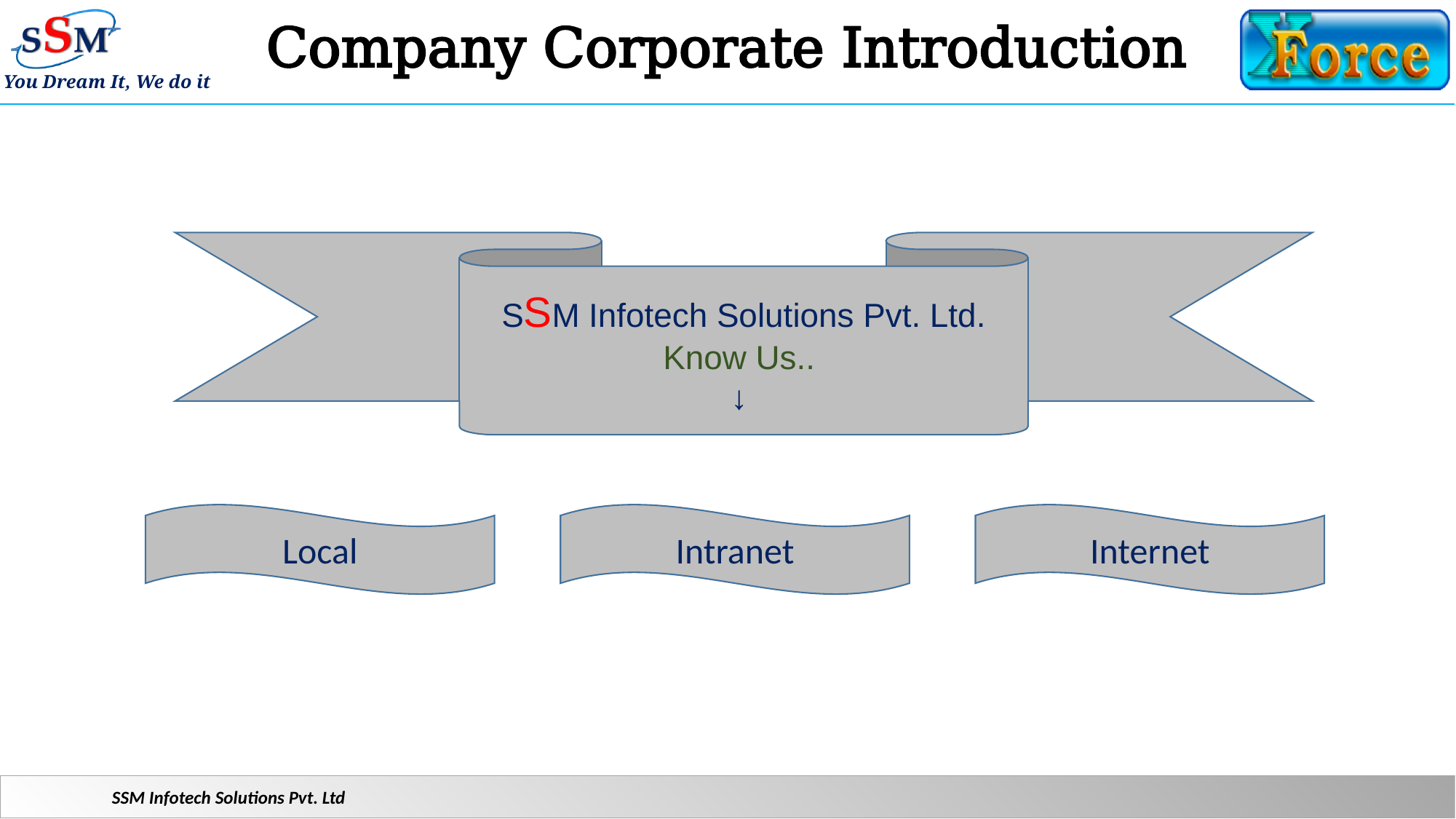

# Company Corporate Introduction
SSM Infotech Solutions Pvt. Ltd.
Know Us..
↓
Local
Intranet
Internet